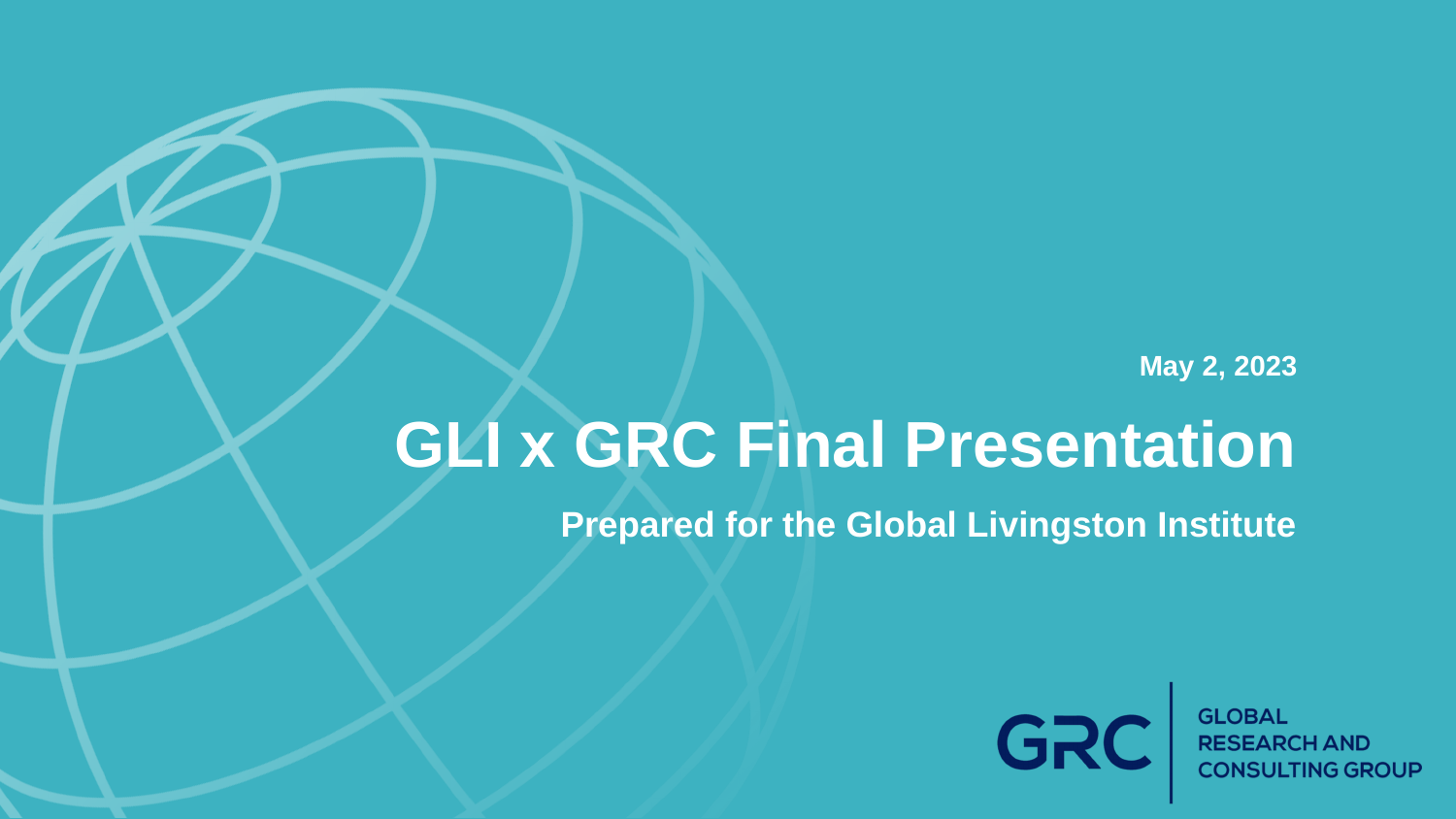

May 2, 2023
# GLI x GRC Final Presentation
Prepared for the Global Livingston Institute